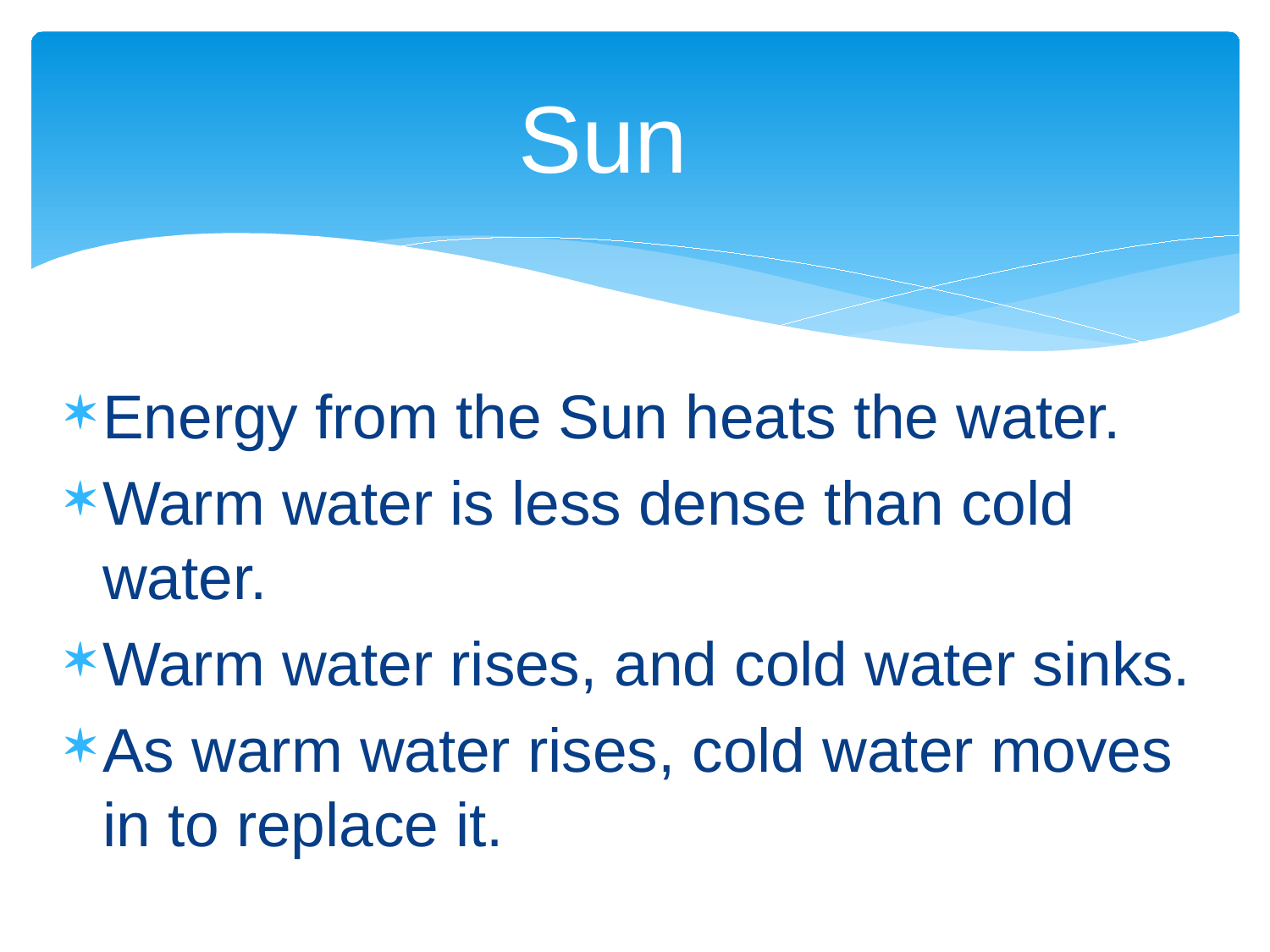

# Sun
Energy from the Sun heats the water.
Warm water is less dense than cold water.
Warm water rises, and cold water sinks.
As warm water rises, cold water moves in to replace it.